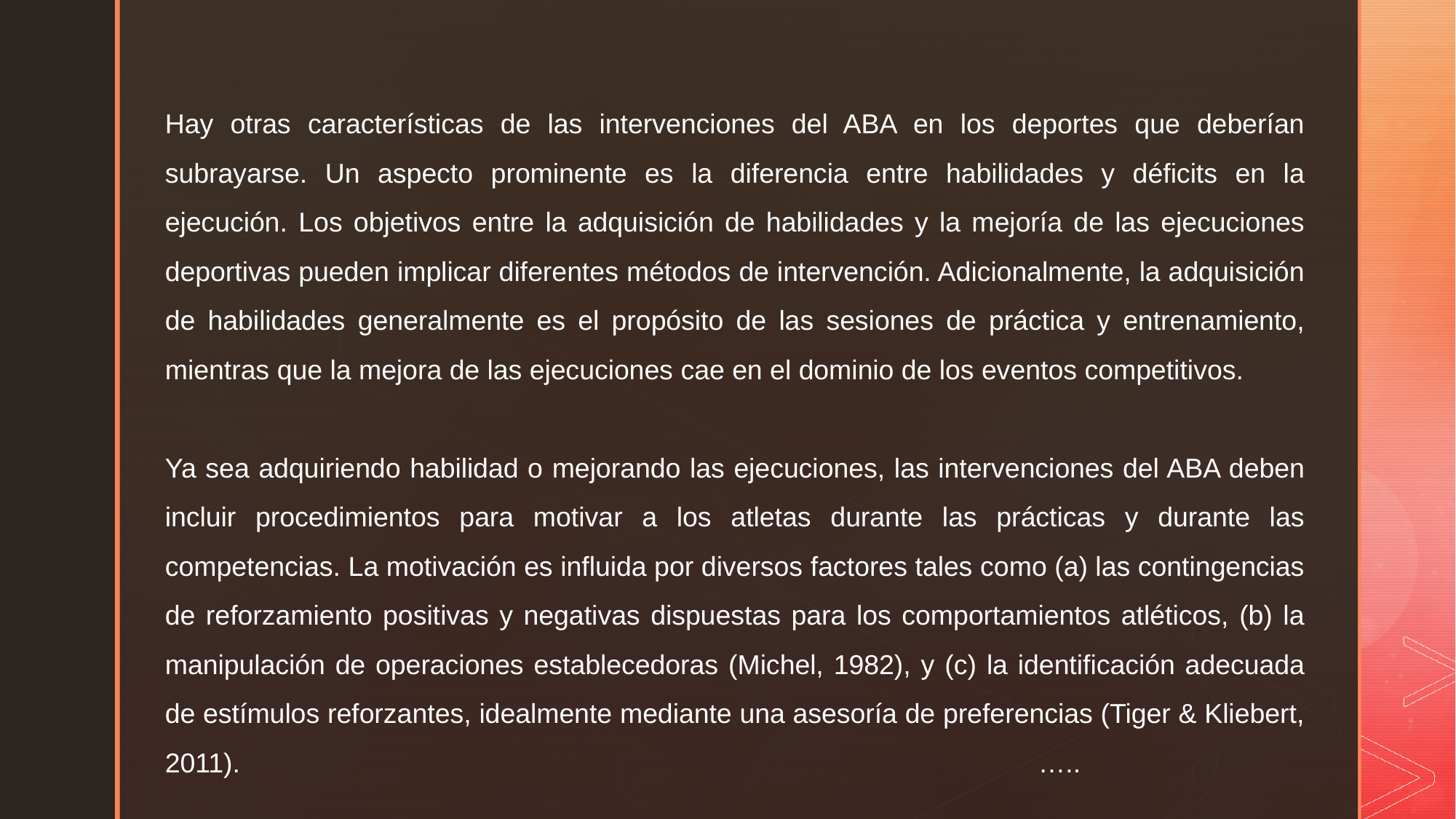

Hay otras características de las intervenciones del ABA en los deportes que deberían subrayarse. Un aspecto prominente es la diferencia entre habilidades y déficits en la ejecución. Los objetivos entre la adquisición de habilidades y la mejoría de las ejecuciones deportivas pueden implicar diferentes métodos de intervención. Adicionalmente, la adquisición de habilidades generalmente es el propósito de las sesiones de práctica y entrenamiento, mientras que la mejora de las ejecuciones cae en el dominio de los eventos competitivos.

Ya sea adquiriendo habilidad o mejorando las ejecuciones, las intervenciones del ABA deben incluir procedimientos para motivar a los atletas durante las prácticas y durante las competencias. La motivación es influida por diversos factores tales como (a) las contingencias de reforzamiento positivas y negativas dispuestas para los comportamientos atléticos, (b) la manipulación de operaciones establecedoras (Michel, 1982), y (c) la identificación adecuada de estímulos reforzantes, idealmente mediante una asesoría de preferencias (Tiger & Kliebert, 2011).								…..